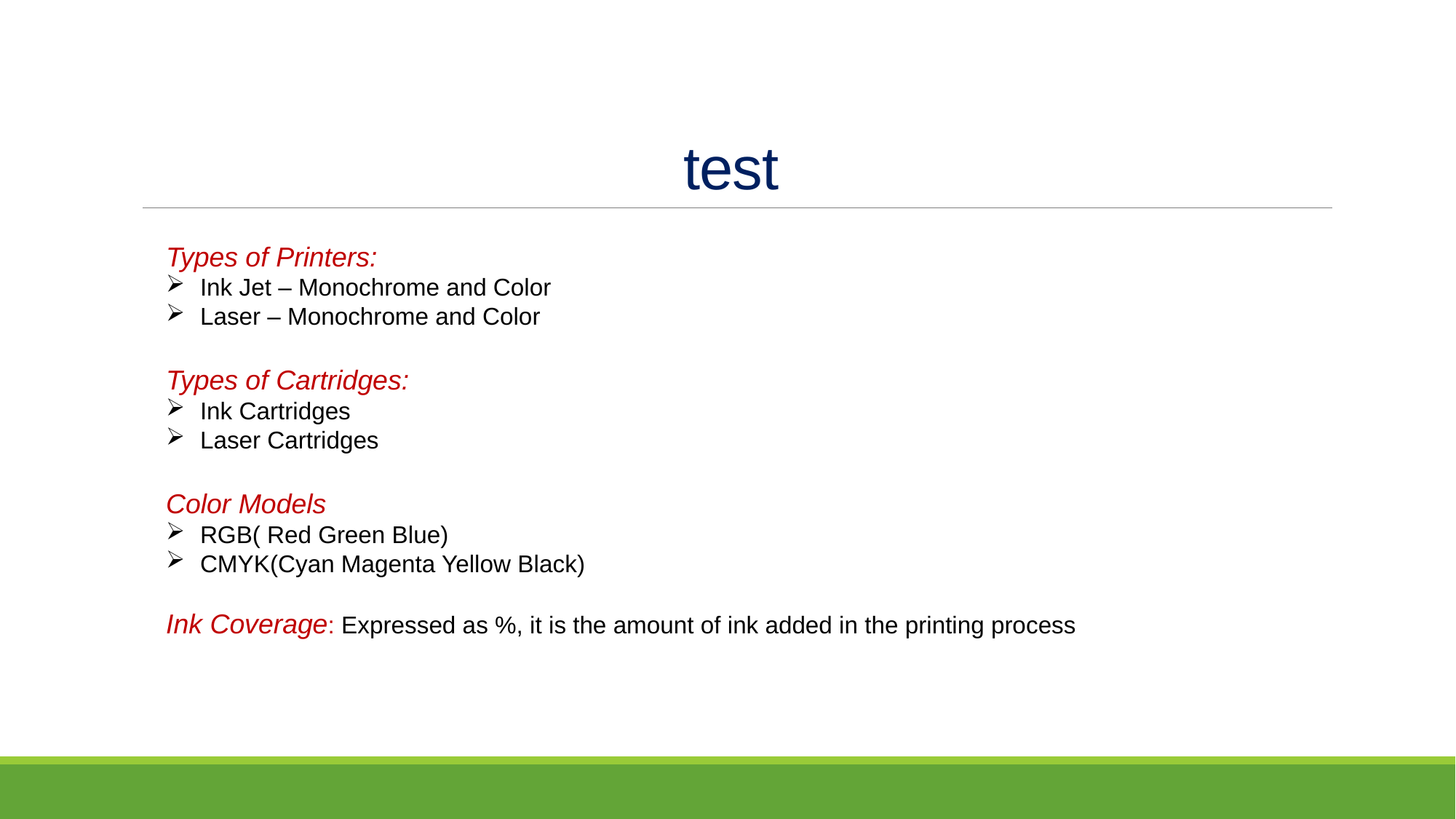

# test
Types of Printers:
Ink Jet – Monochrome and Color
Laser – Monochrome and Color

Types of Cartridges:
Ink Cartridges
Laser Cartridges

Color Models
RGB( Red Green Blue)
CMYK(Cyan Magenta Yellow Black)

Ink Coverage: Expressed as %, it is the amount of ink added in the printing process